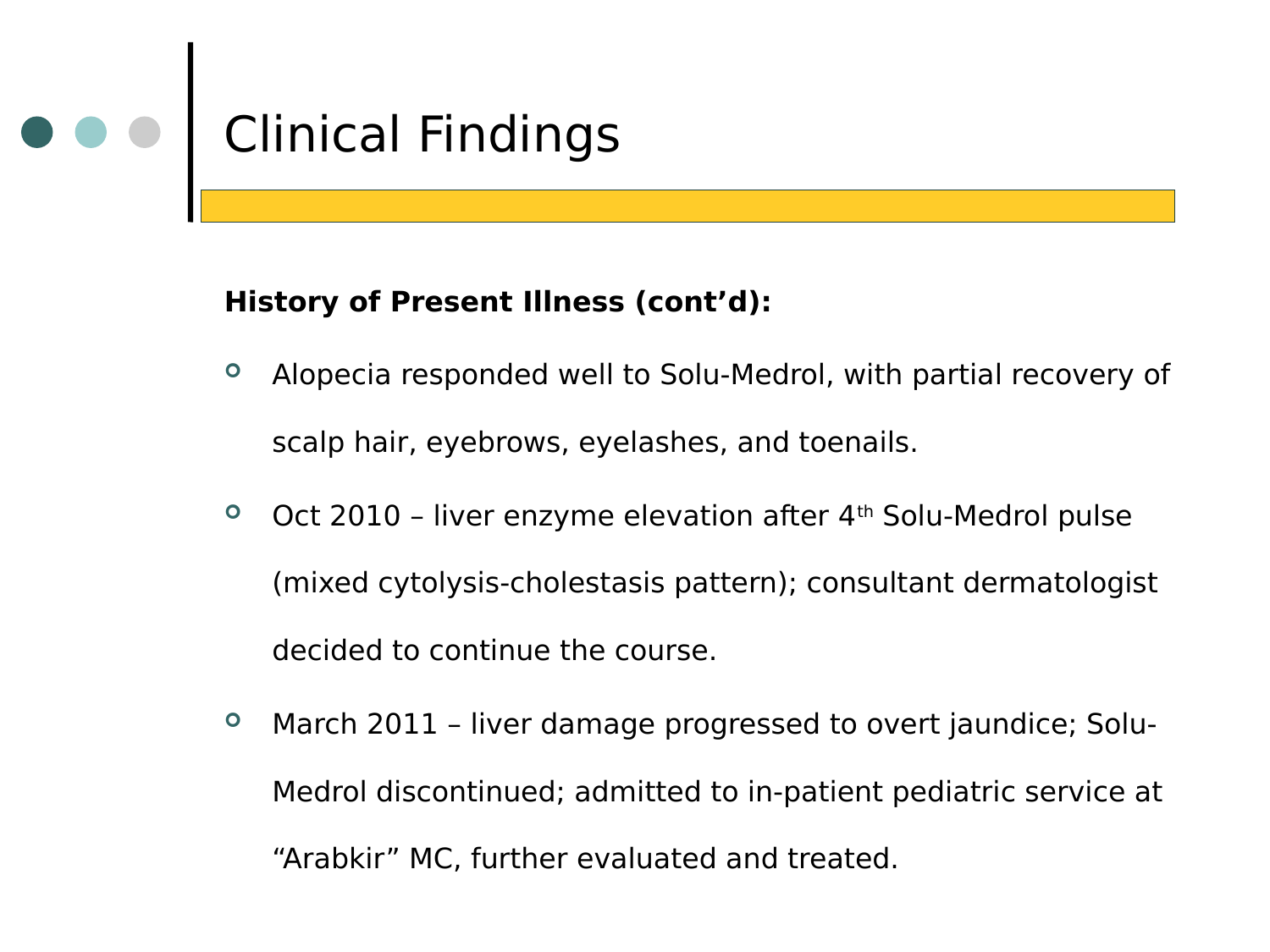

Clinical Findings

History of Present Illness (cont’d):
Alopecia responded well to Solu-Medrol, with partial recovery of scalp hair, eyebrows, eyelashes, and toenails.
Oct 2010 – liver enzyme elevation after 4th Solu-Medrol pulse (mixed cytolysis-cholestasis pattern); consultant dermatologist decided to continue the course.
March 2011 – liver damage progressed to overt jaundice; Solu-Medrol discontinued; admitted to in-patient pediatric service at “Arabkir” MC, further evaluated and treated.